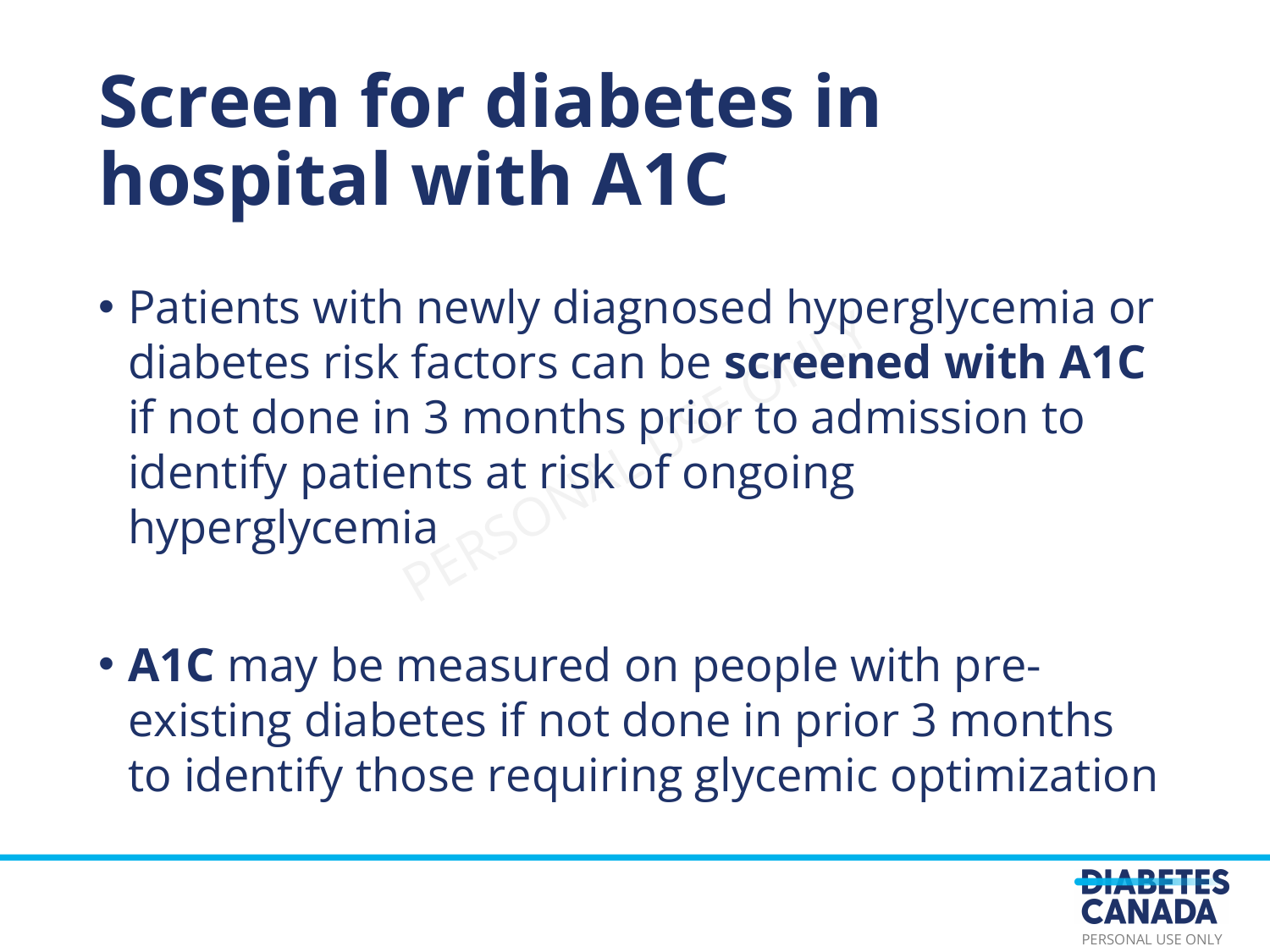

# Screen for diabetes in hospital with A1C
Patients with newly diagnosed hyperglycemia or diabetes risk factors can be screened with A1C if not done in 3 months prior to admission to identify patients at risk of ongoing hyperglycemia

A1C may be measured on people with pre-existing diabetes if not done in prior 3 months to identify those requiring glycemic optimization